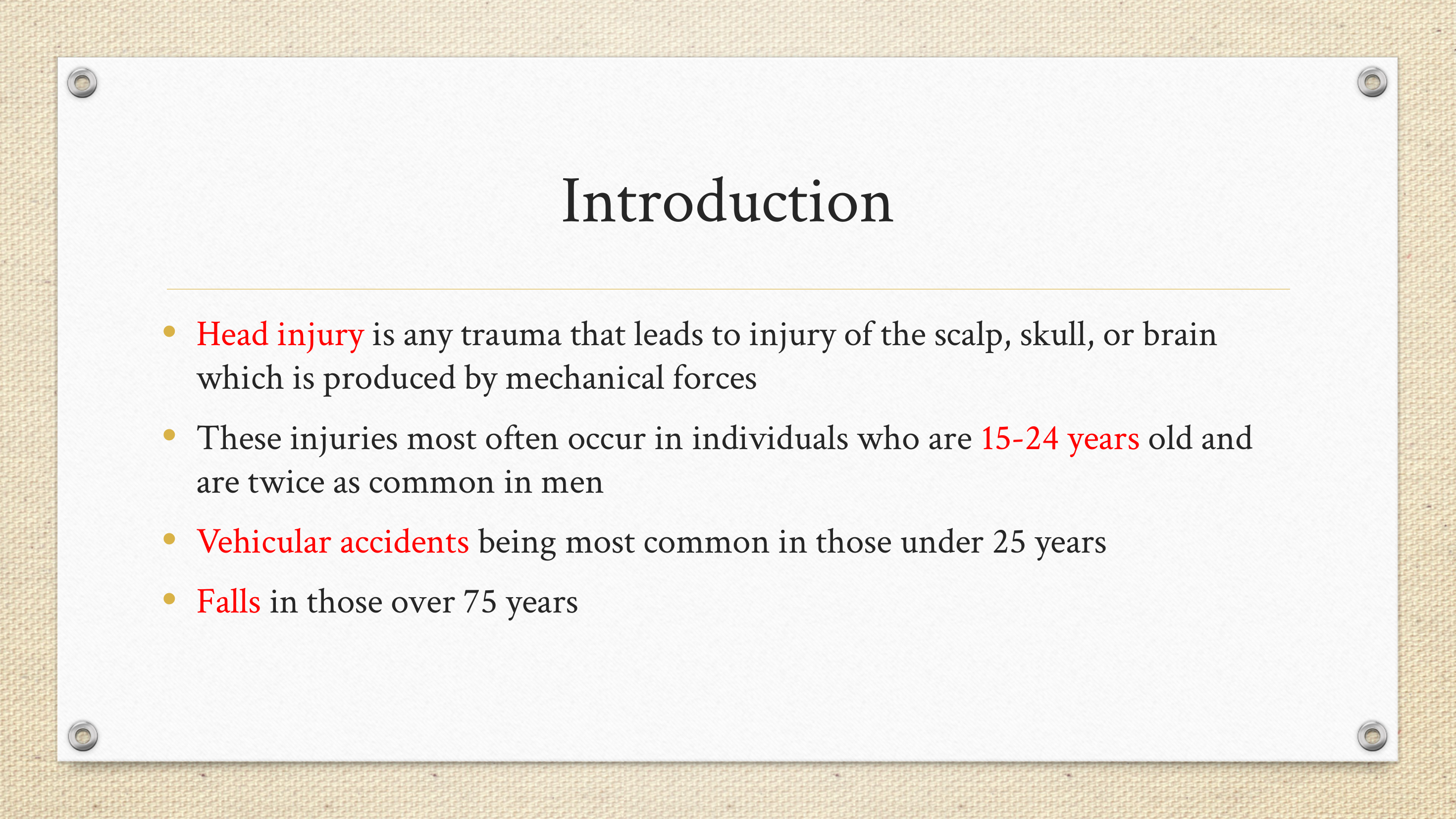

# Introduction
Head injury is any trauma that leads to injury of the scalp, skull, or brain which is produced by mechanical forces
These injuries most often occur in individuals who are 15-24 years old and are twice as common in men
Vehicular accidents being most common in those under 25 years
Falls in those over 75 years